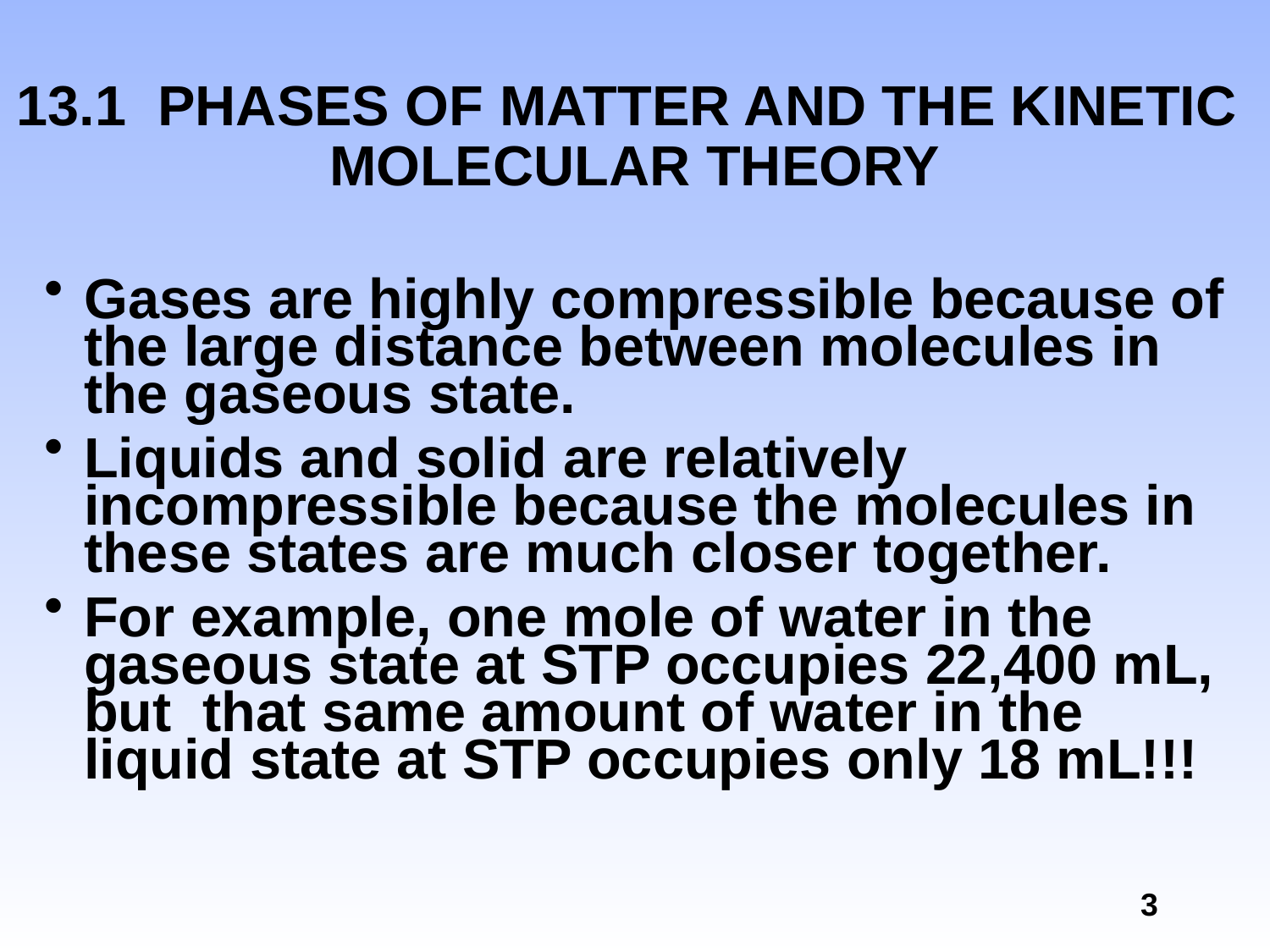

# 13.1  PHASES OF MATTER AND THE KINETIC  MOLECULAR THEORY
Gases are highly compressible because of the large distance between molecules in the gaseous state.
Liquids and solid are relatively incompressible because the molecules in these states are much closer together.
For example, one mole of water in the gaseous state at STP occupies 22,400 mL, but  that same amount of water in the liquid state at STP occupies only 18 mL!!!